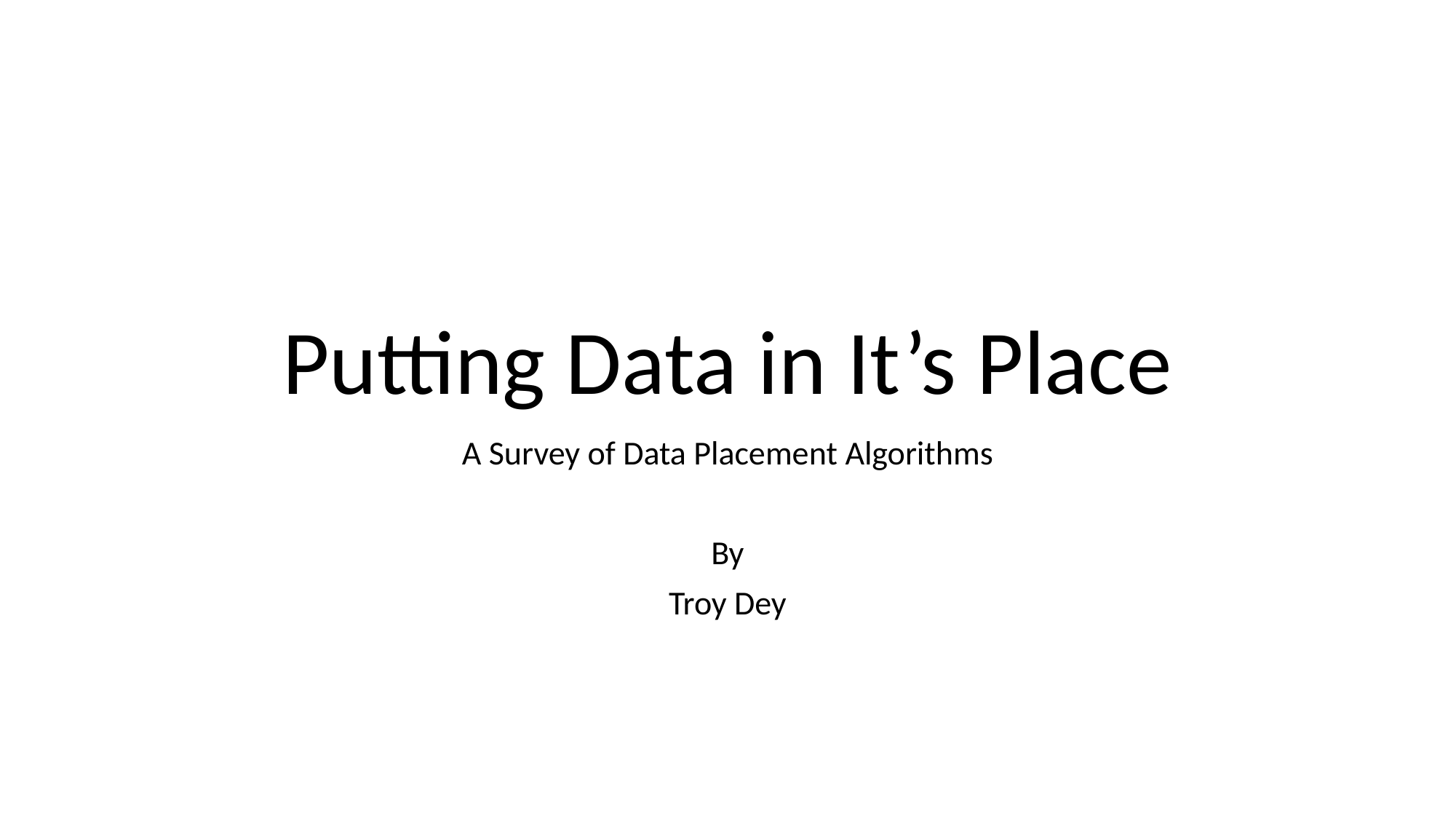

# Putting Data in It’s Place
A Survey of Data Placement Algorithms

By
Troy Dey